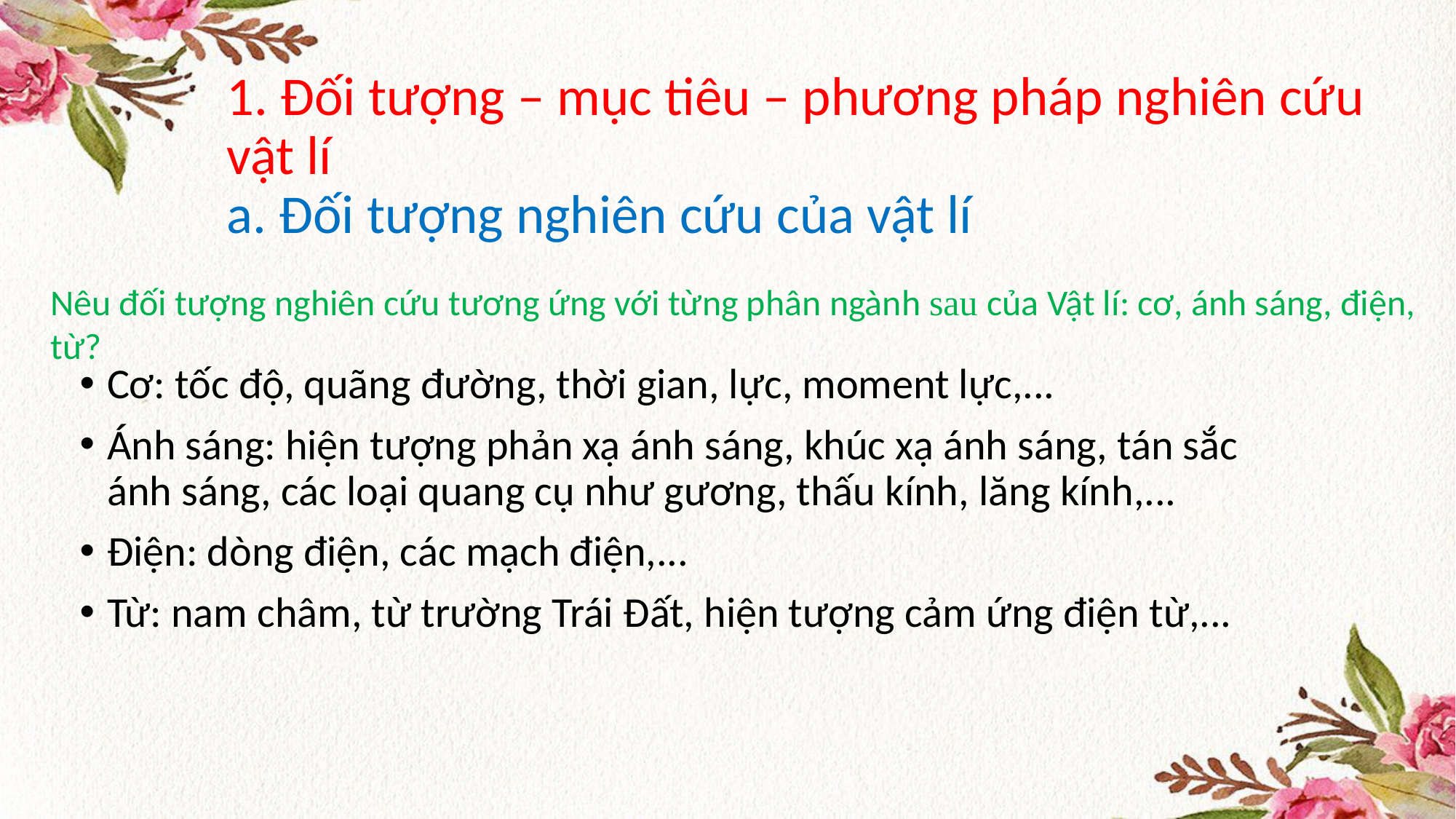

# 1. Đối tượng – mục tiêu – phương pháp nghiên cứu vật lí a. Đối tượng nghiên cứu của vật lí
Nêu đối tượng nghiên cứu tương ứng với từng phân ngành sau của Vật lí: cơ, ánh sáng, điện, từ?
Cơ: tốc độ, quãng đường, thời gian, lực, moment lực,...
Ánh sáng: hiện tượng phản xạ ánh sáng, khúc xạ ánh sáng, tán sắc ánh sáng, các loại quang cụ như gương, thấu kính, lăng kính,...
Điện: dòng điện, các mạch điện,...
Từ: nam châm, từ trường Trái Đất, hiện tượng cảm ứng điện từ,...